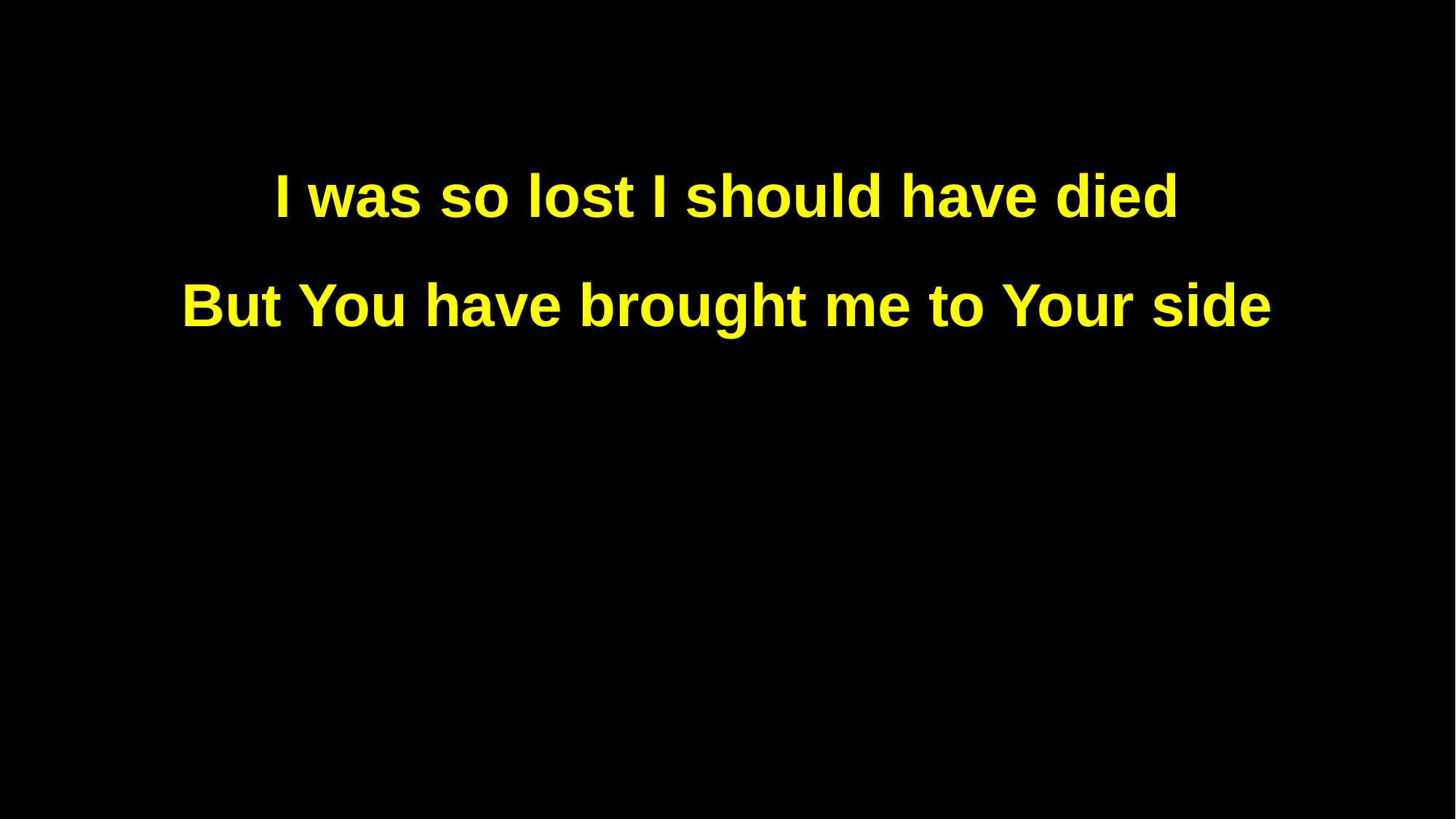

I was so lost I should have died
But You have brought me to Your side